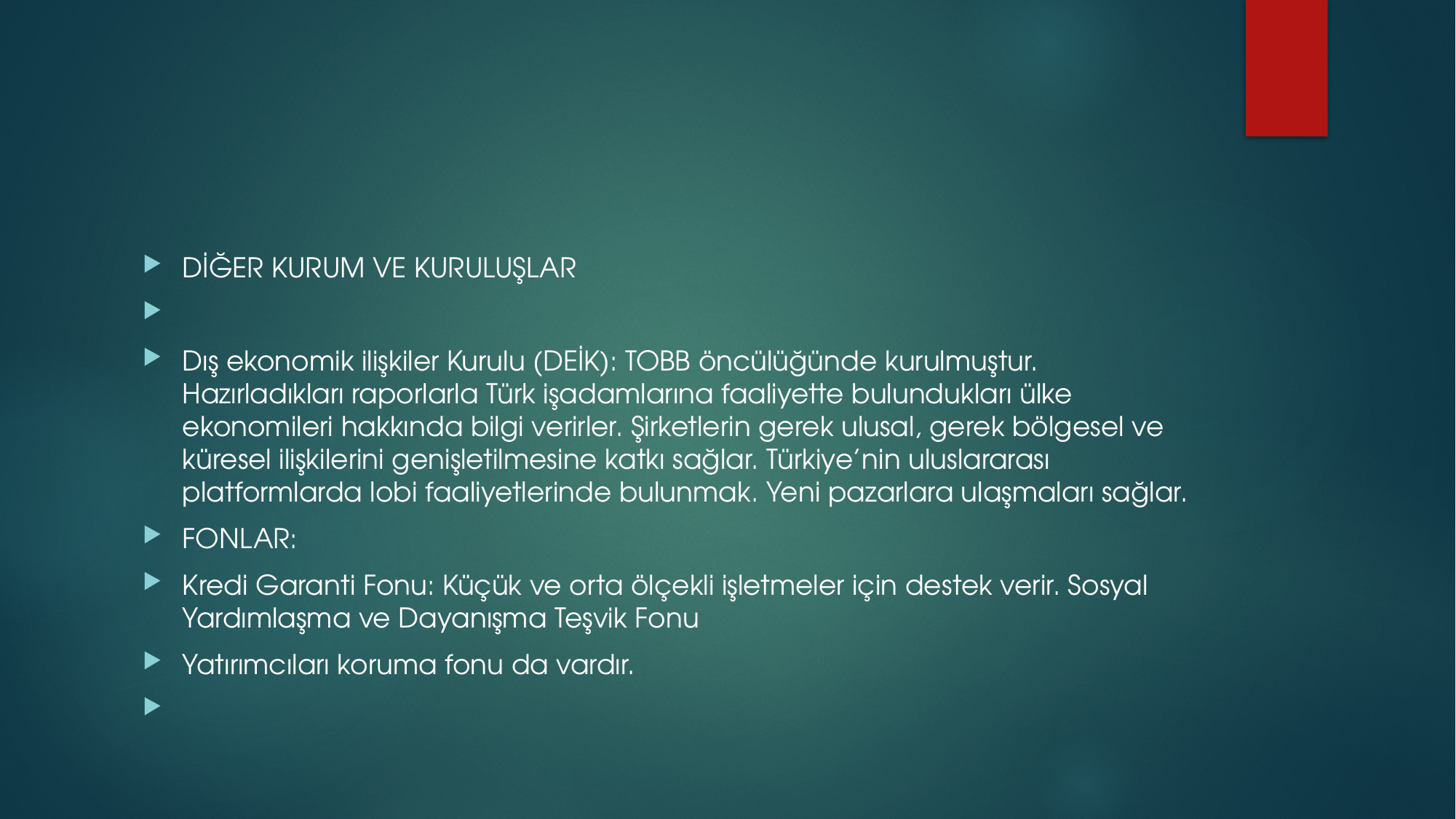

#
DİĞER KURUM VE KURULUŞLAR

Dış ekonomik ilişkiler Kurulu (DEİK): TOBB öncülüğünde kurulmuştur. Hazırladıkları raporlarla Türk işadamlarına faaliyette bulundukları ülke ekonomileri hakkında bilgi verirler. Şirketlerin gerek ulusal, gerek bölgesel ve küresel ilişkilerini genişletilmesine katkı sağlar. Türkiye’nin uluslararası platformlarda lobi faaliyetlerinde bulunmak. Yeni pazarlara ulaşmaları sağlar.
FONLAR:
Kredi Garanti Fonu: Küçük ve orta ölçekli işletmeler için destek verir. Sosyal Yardımlaşma ve Dayanışma Teşvik Fonu
Yatırımcıları koruma fonu da vardır.